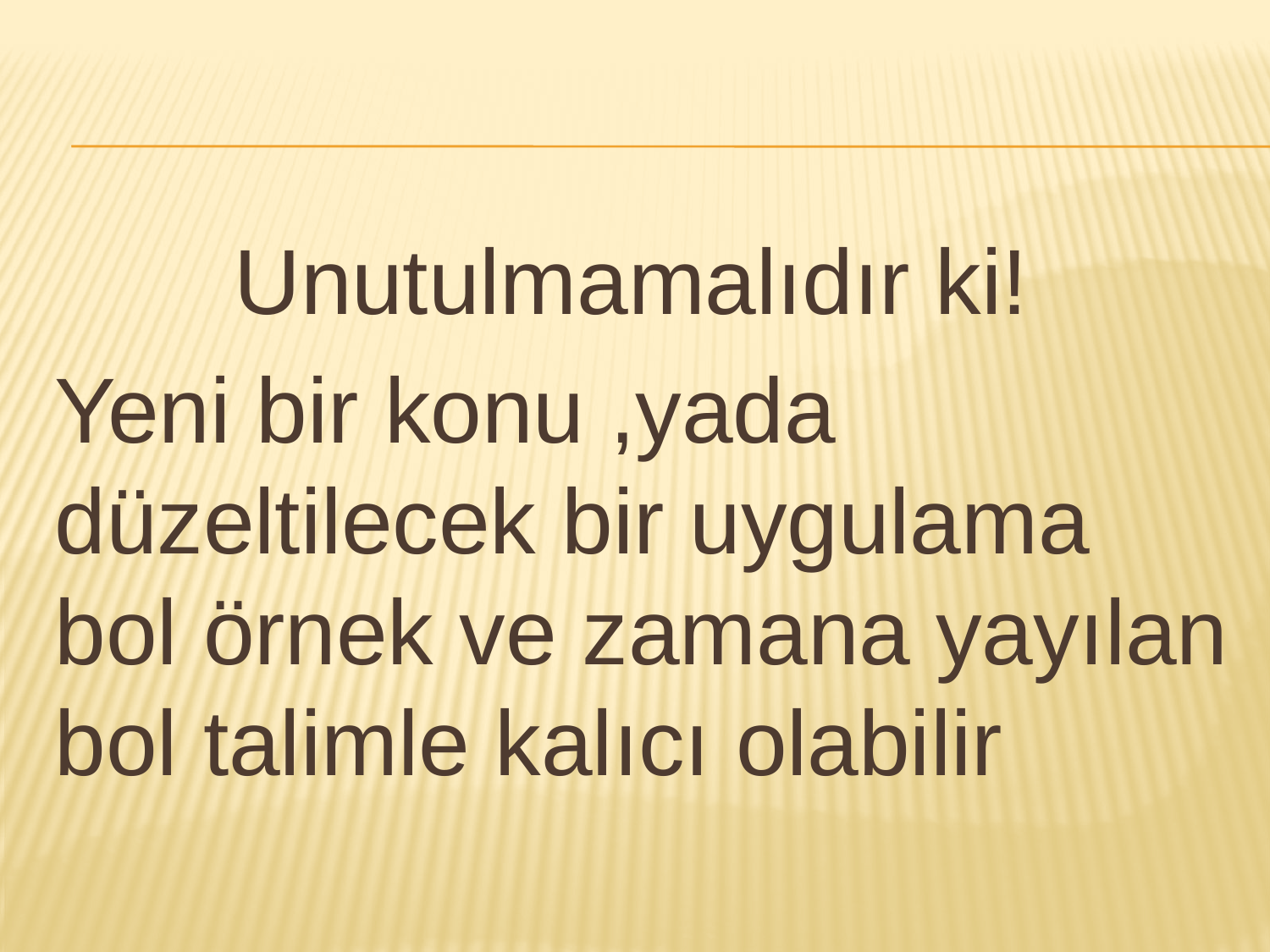

#
       Unutulmamalıdır ki!
Yeni bir konu ,yada düzeltilecek bir uygulama bol örnek ve zamana yayılan bol talimle kalıcı olabilir